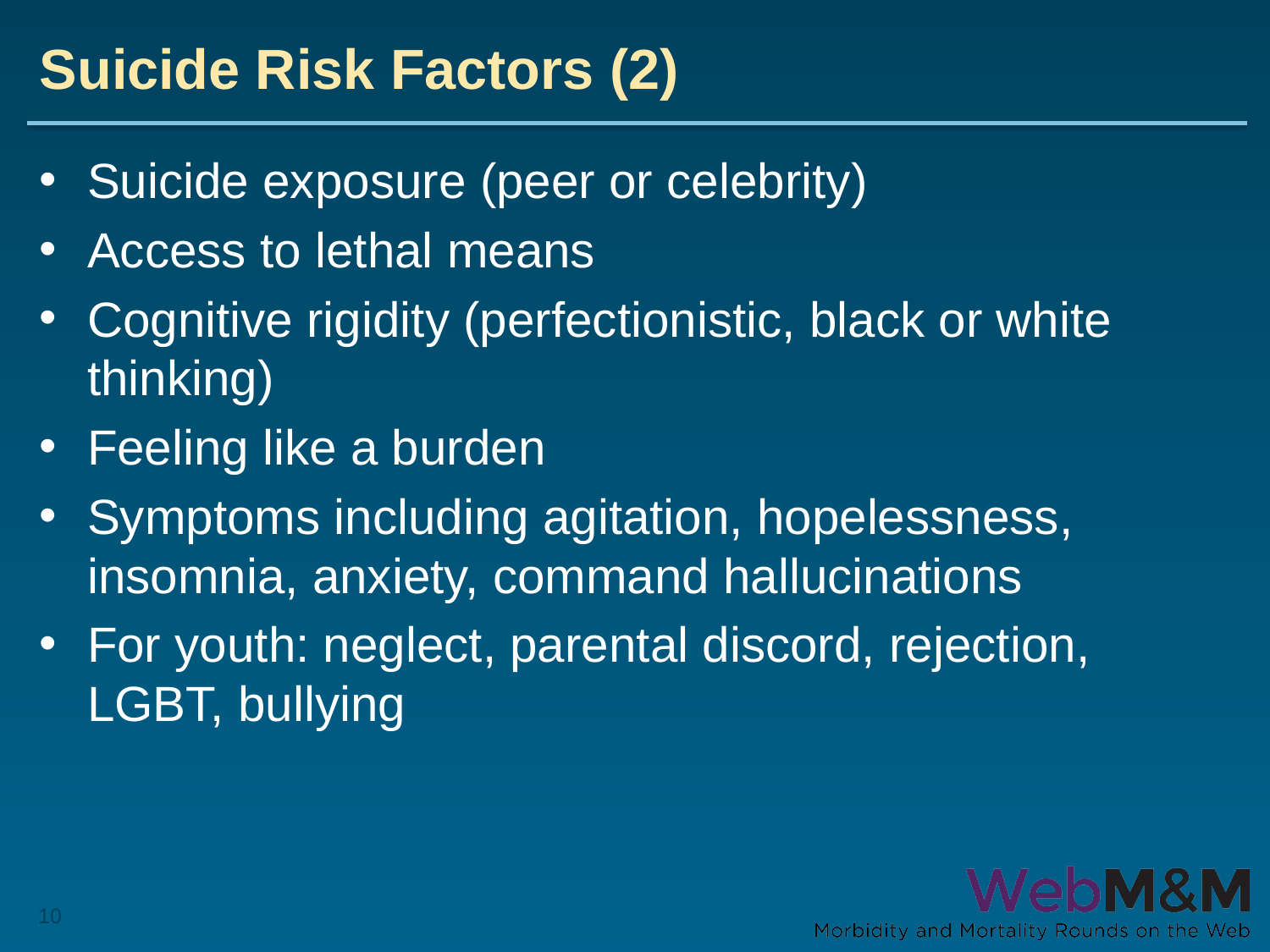

# Suicide Risk Factors (2)
Suicide exposure (peer or celebrity)
Access to lethal means
Cognitive rigidity (perfectionistic, black or white thinking)
Feeling like a burden
Symptoms including agitation, hopelessness, insomnia, anxiety, command hallucinations
For youth: neglect, parental discord, rejection, LGBT, bullying

10